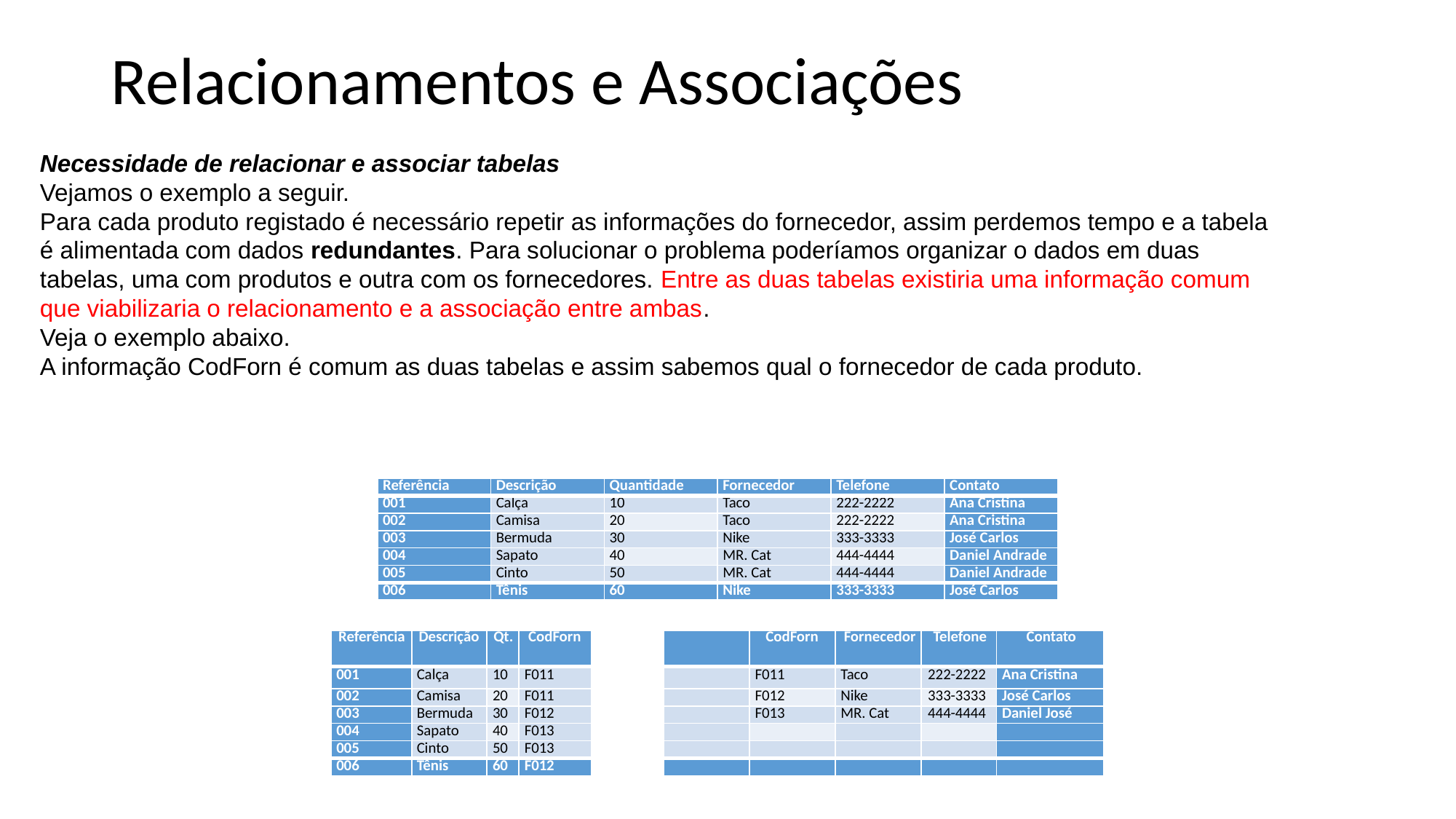

# Relacionamentos e Associações
Necessidade de relacionar e associar tabelas
Vejamos o exemplo a seguir.
Para cada produto registado é necessário repetir as informações do fornecedor, assim perdemos tempo e a tabela é alimentada com dados redundantes. Para solucionar o problema poderíamos organizar o dados em duas tabelas, uma com produtos e outra com os fornecedores. Entre as duas tabelas existiria uma informação comum que viabilizaria o relacionamento e a associação entre ambas.
Veja o exemplo abaixo.
A informação CodForn é comum as duas tabelas e assim sabemos qual o fornecedor de cada produto.

| Referência | Descrição | Quantidade | Fornecedor | Telefone | Contato |
| --- | --- | --- | --- | --- | --- |
| 001 | Calça | 10 | Taco | 222-2222 | Ana Cristina |
| 002 | Camisa | 20 | Taco | 222-2222 | Ana Cristina |
| 003 | Bermuda | 30 | Nike | 333-3333 | José Carlos |
| 004 | Sapato | 40 | MR. Cat | 444-4444 | Daniel Andrade |
| 005 | Cinto | 50 | MR. Cat | 444-4444 | Daniel Andrade |
| 006 | Tênis | 60 | Nike | 333-3333 | José Carlos |
| Referência | Descrição | Qt. | CodForn |  |  | CodForn | Fornecedor | Telefone | Contato |
| --- | --- | --- | --- | --- | --- | --- | --- | --- | --- |
| 001 | Calça | 10 | F011 |  |  | F011 | Taco | 222-2222 | Ana Cristina |
| 002 | Camisa | 20 | F011 |  |  | F012 | Nike | 333-3333 | José Carlos |
| 003 | Bermuda | 30 | F012 |  |  | F013 | MR. Cat | 444-4444 | Daniel José |
| 004 | Sapato | 40 | F013 |  |  |  |  |  |  |
| 005 | Cinto | 50 | F013 |  |  |  |  |  |  |
| 006 | Tênis | 60 | F012 |  |  |  |  |  |  |